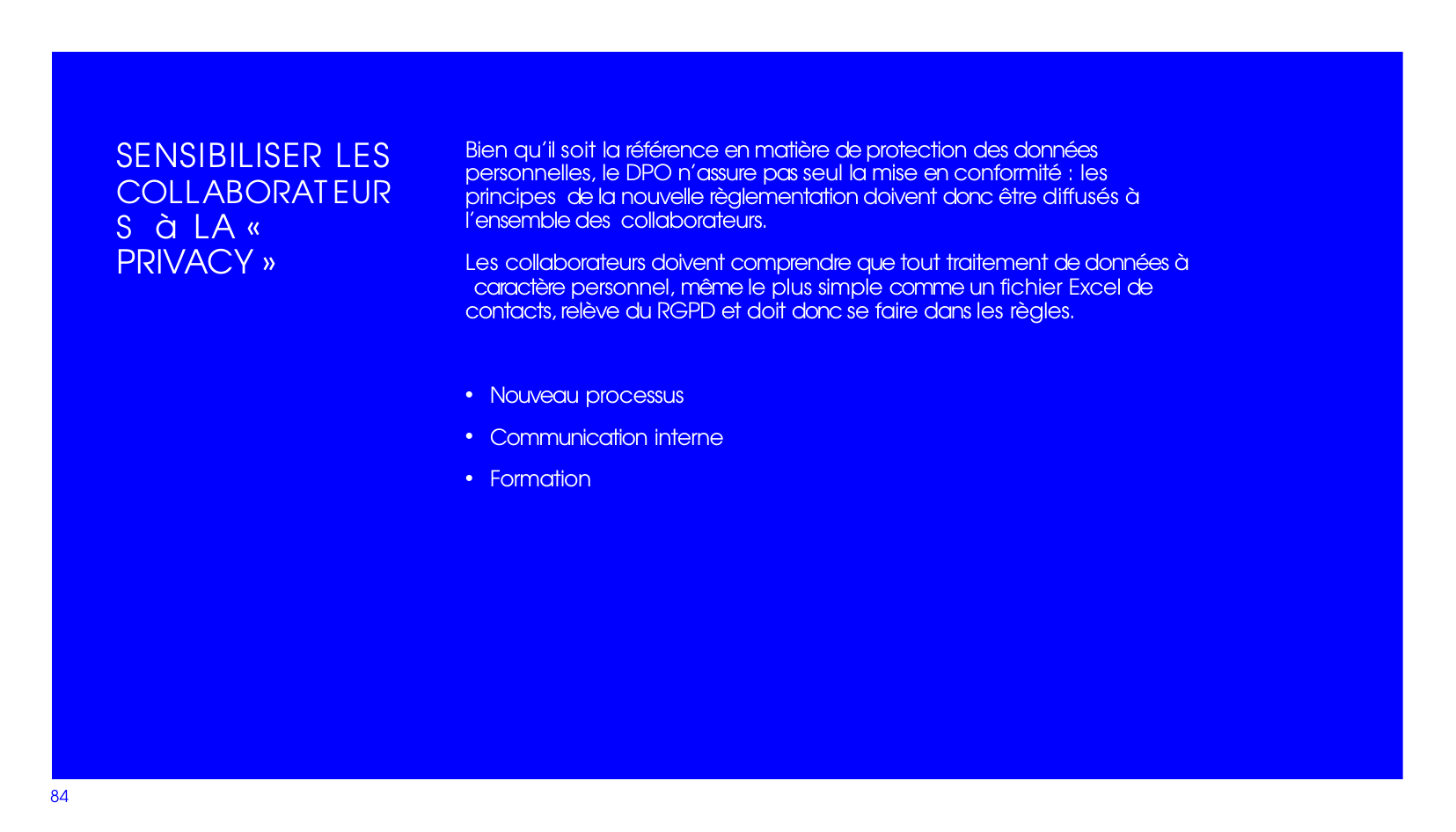

# SENSIBILISER LES  COLLABORATEURS  à  LA « PRIVACY »
Bien qu’il soit la référence en matière de protection des données  personnelles, le DPO n’assure pas seul la mise en conformité : les principes  de la nouvelle règlementation doivent donc être diffusés à  l’ensemble des  collaborateurs.
Les collaborateurs doivent comprendre que tout traitement de données à   caractère personnel, même le plus simple comme un fichier Excel de  contacts, relève du RGPD et doit donc se faire dans les règles.
Nouveau processus
Communication interne
Formation
84